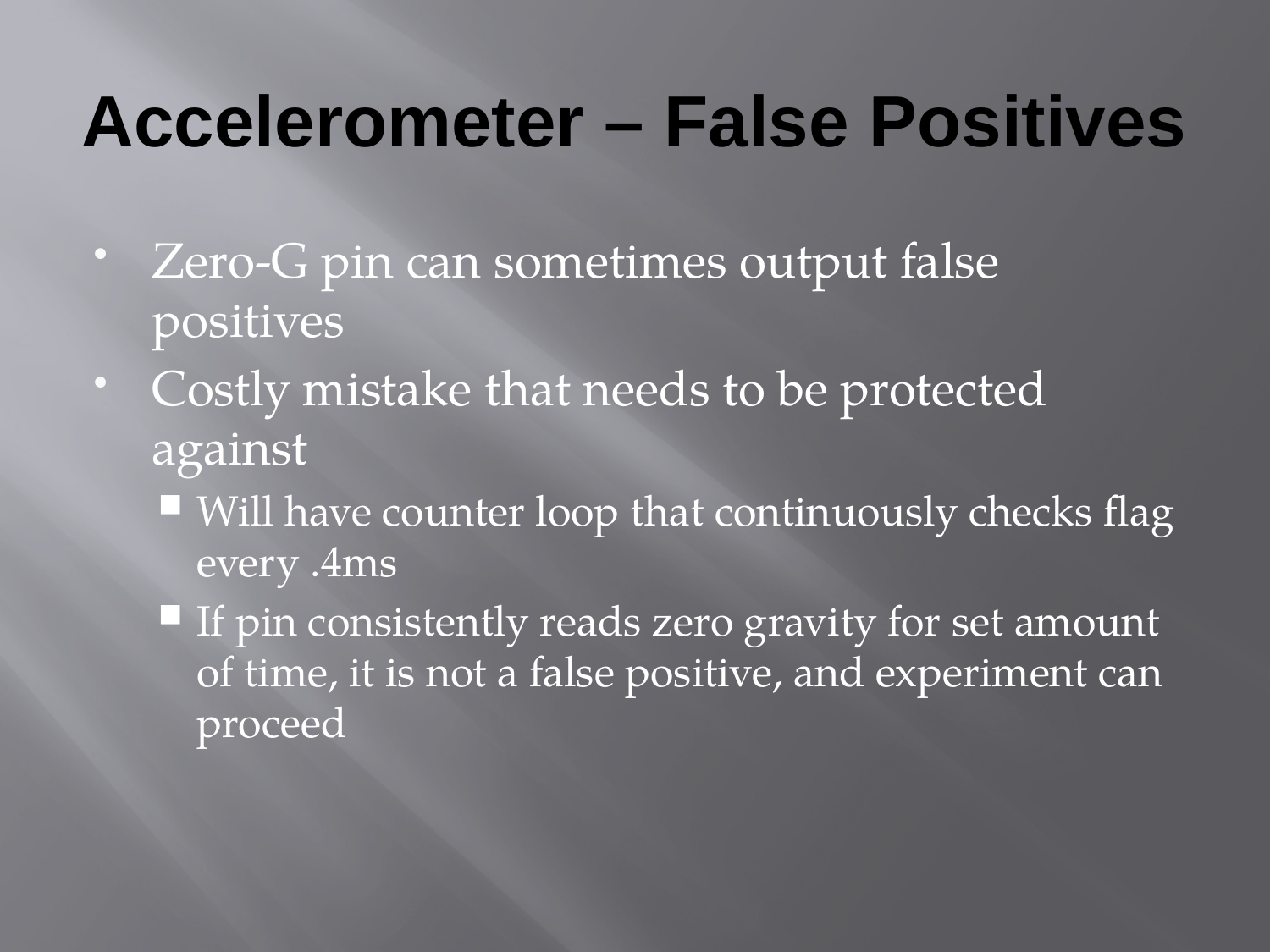

# Accelerometer – False Positives
Zero-G pin can sometimes output false positives
Costly mistake that needs to be protected against
Will have counter loop that continuously checks flag every .4ms
If pin consistently reads zero gravity for set amount of time, it is not a false positive, and experiment can proceed